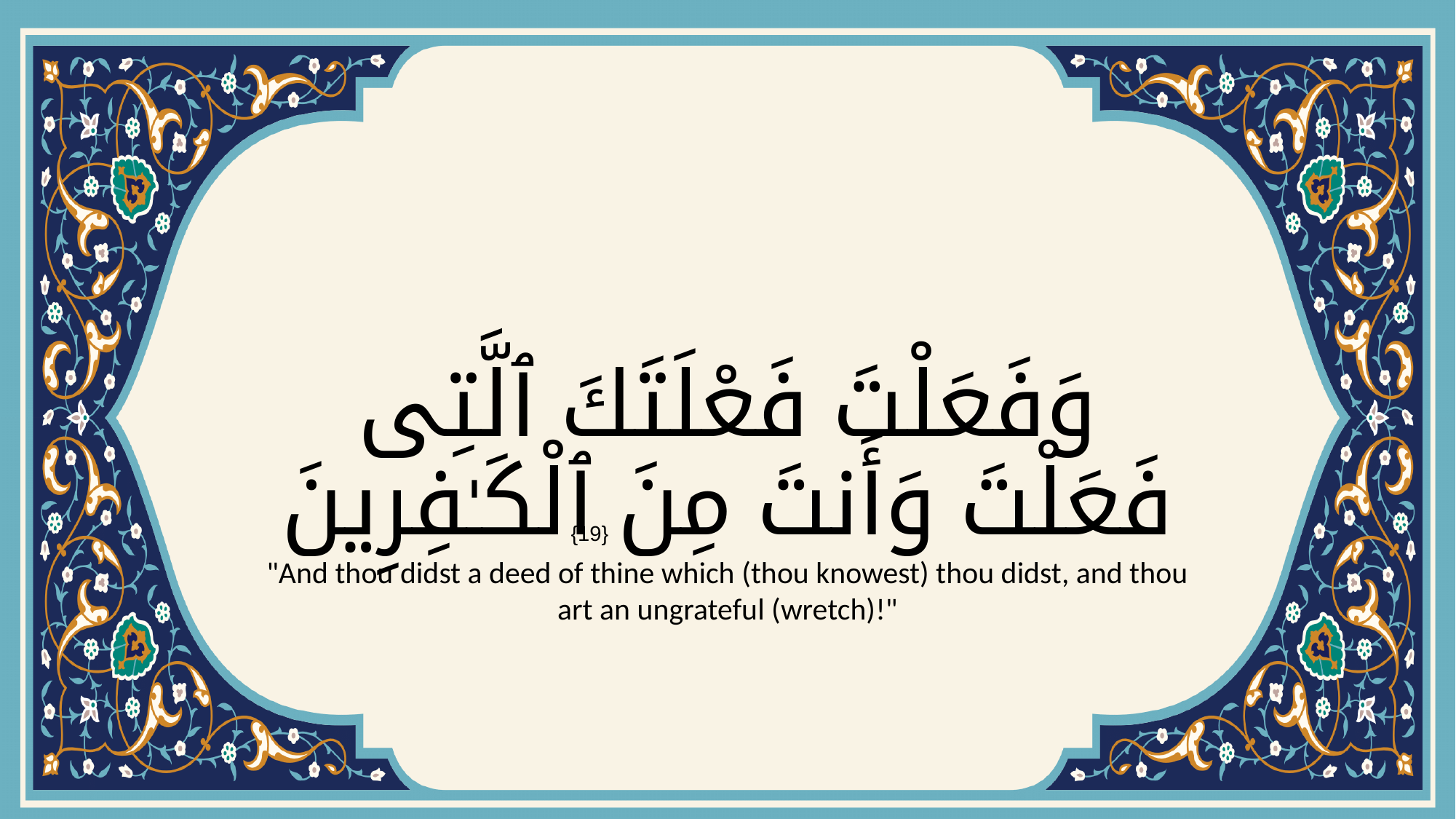

# وَفَعَلْتَ فَعْلَتَكَ ٱلَّتِى فَعَلْتَ وَأَنتَ مِنَ ٱلْكَـٰفِرِينَ
{19}
"And thou didst a deed of thine which (thou knowest) thou didst, and thou art an ungrateful (wretch)!"